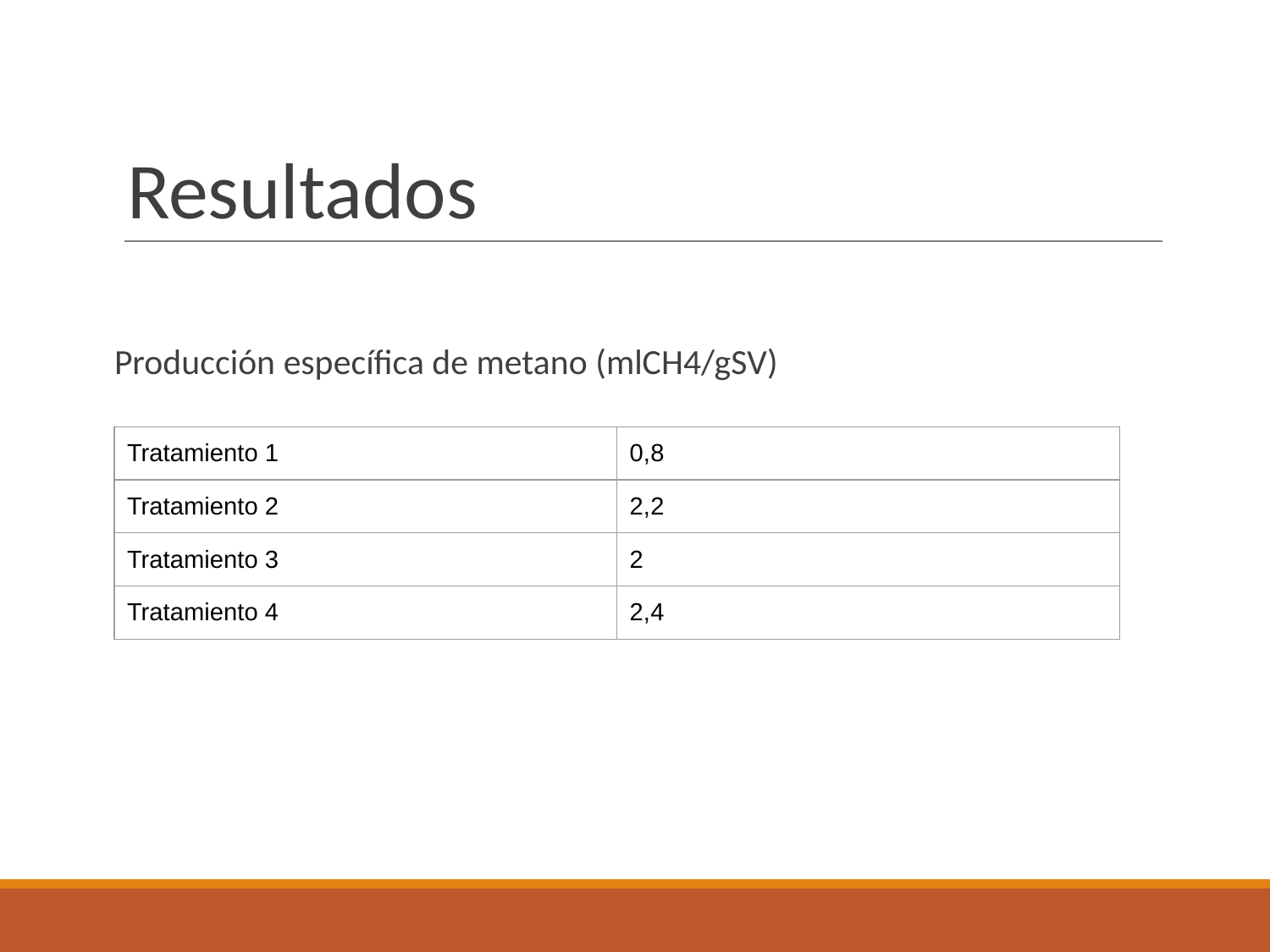

# Resultados
Producción específica de metano (mlCH4/gSV)
| Tratamiento 1 | 0,8 |
| --- | --- |
| Tratamiento 2 | 2,2 |
| Tratamiento 3 | 2 |
| Tratamiento 4 | 2,4 |